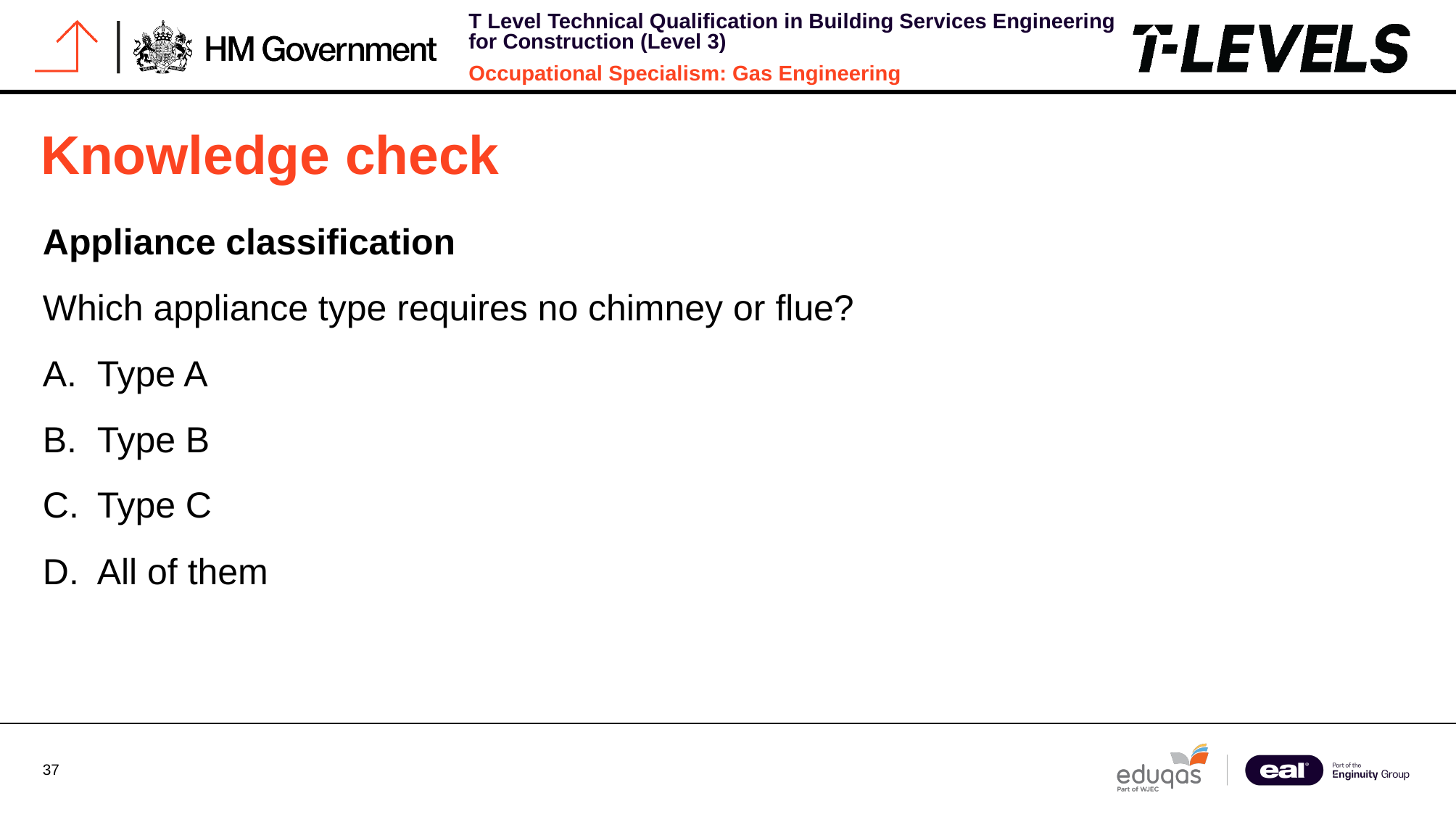

# Knowledge check
Appliance classification
Which appliance type requires no chimney or flue?
Type A
Type B
Type C
All of them